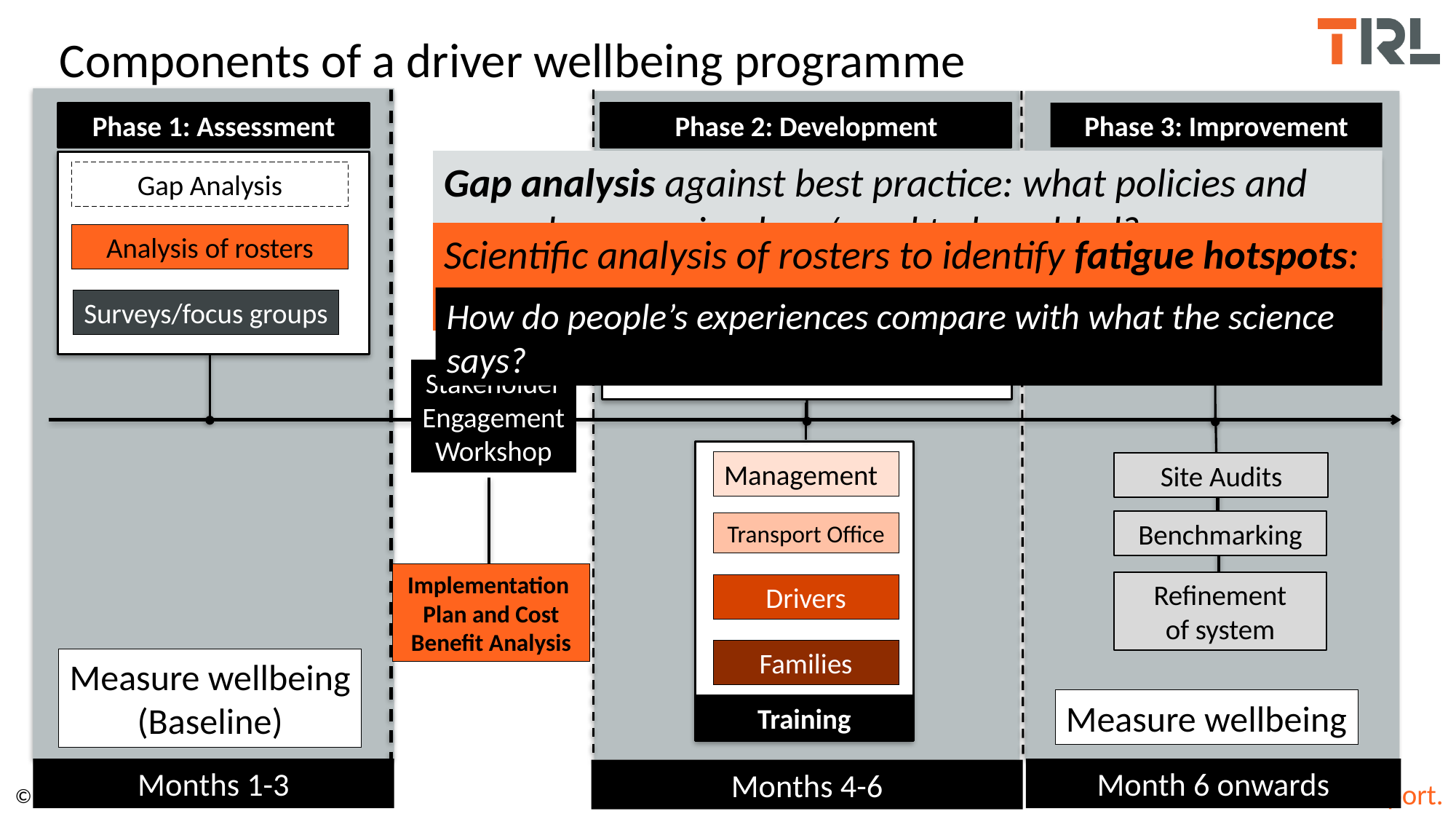

# Components of a driver wellbeing programme

Phase 2: Development

Phase 1: Assessment

Phase 3: Improvement

Gap analysis against best practice: what policies and procedures are in place/need to be added?
Company Standard
Gap Analysis
Check compliance
against
Company Standard
Scientific analysis of rosters to identify fatigue hotspots: where is fatigue risk elevated?
Analysis of rosters
Development of procedures
How do people’s experiences compare with what the science says?
Surveys/focus groups
Integration of data streams: quantify costs
Stakeholder
Engagement
Workshop

Training
Management
Site Audits
Benchmarking
Transport Office
Implementation
Plan and Cost Benefit Analysis
Refinement
of system
Drivers
Families
Measure wellbeing
(Baseline)
Measure wellbeing
Months 1-3
Month 6 onwards
Months 4-6